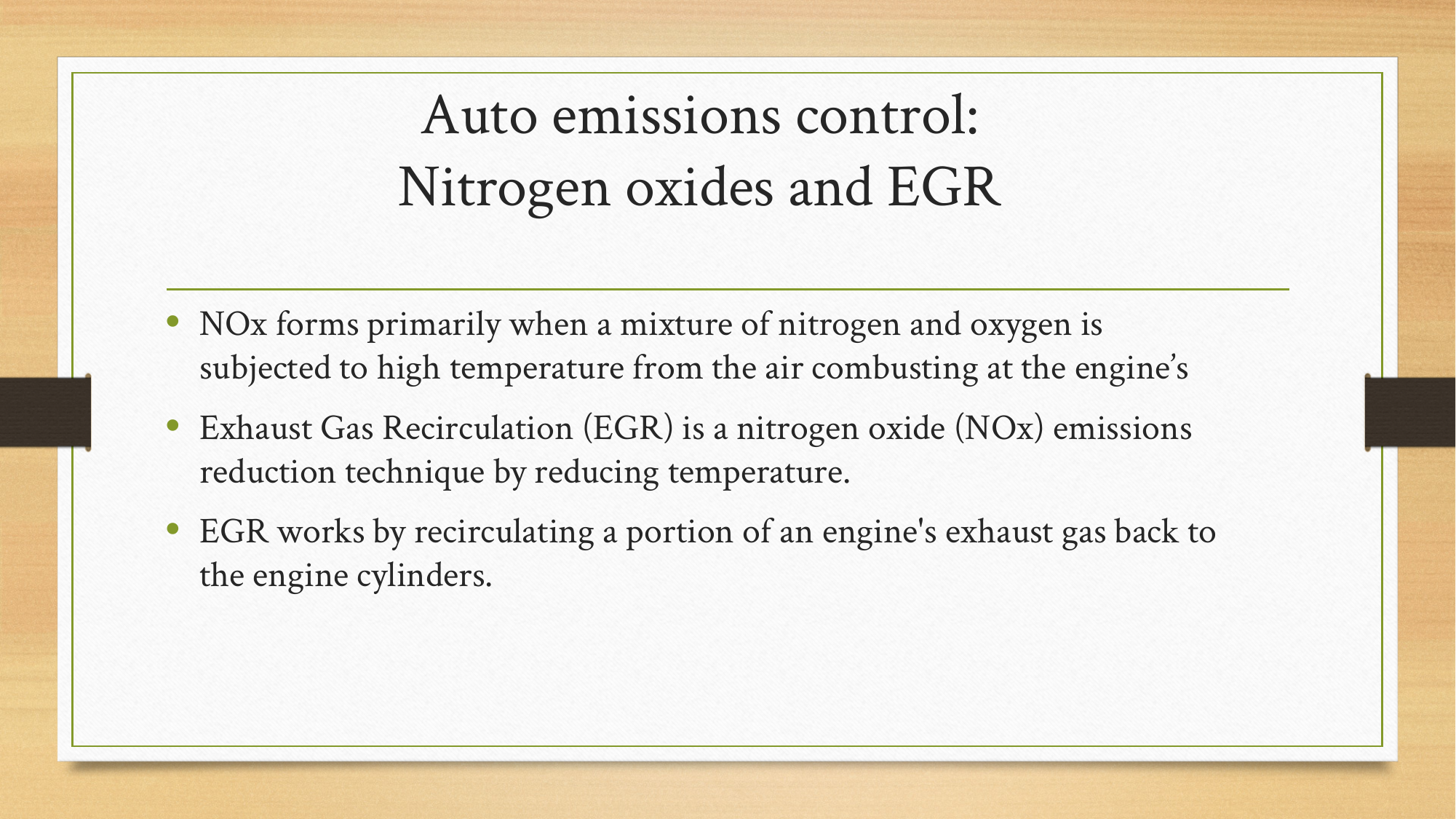

# Auto emissions control: Nitrogen oxides and EGR
NOx forms primarily when a mixture of nitrogen and oxygen is subjected to high temperature from the air combusting at the engine’s
Exhaust Gas Recirculation (EGR) is a nitrogen oxide (NOx) emissions reduction technique by reducing temperature.
EGR works by recirculating a portion of an engine's exhaust gas back to the engine cylinders.